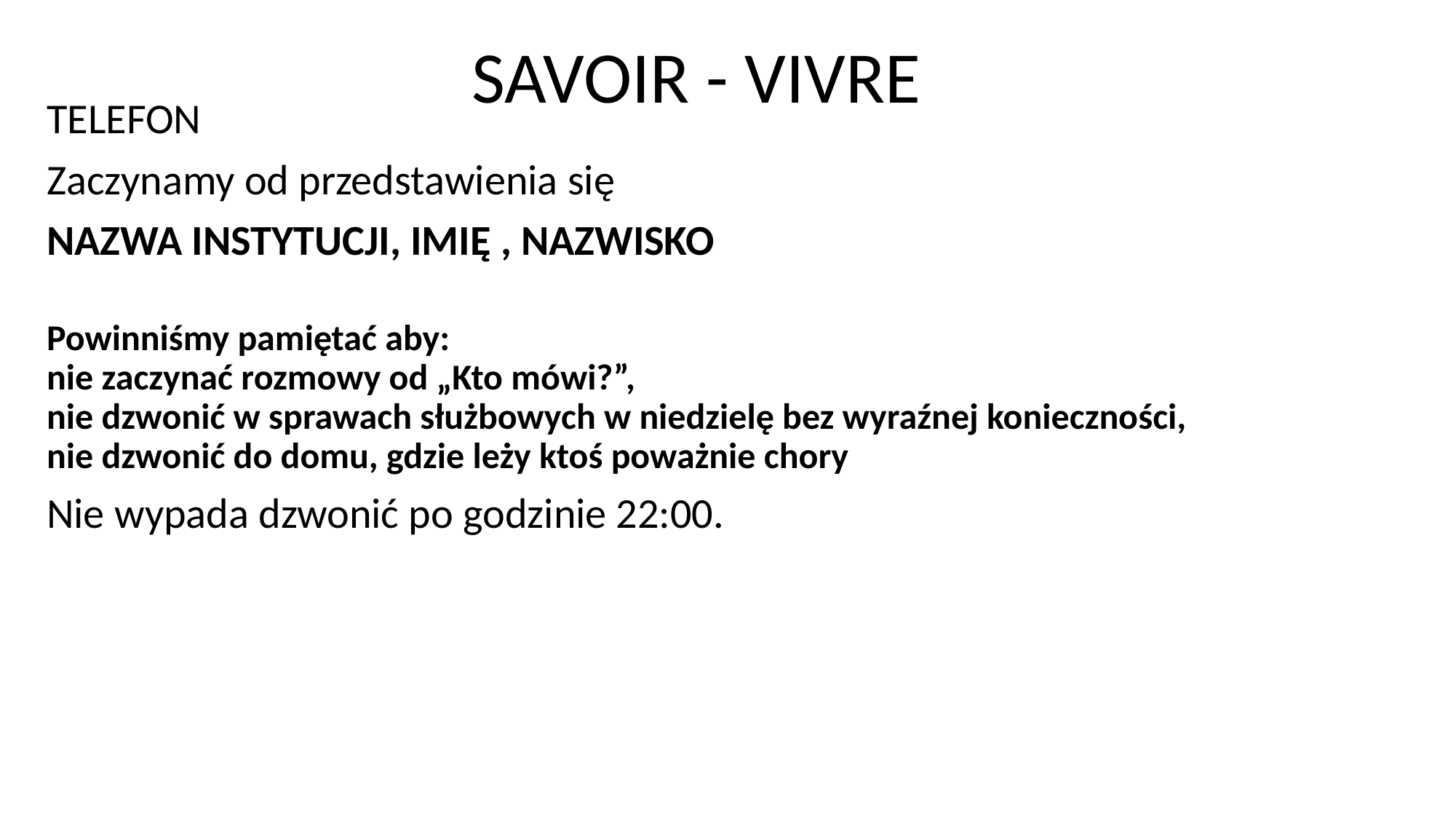

# SAVOIR - VIVRE
TELEFON
Zaczynamy od przedstawienia się
NAZWA INSTYTUCJI, IMIĘ , NAZWISKO
Powinniśmy pamiętać aby:
nie zaczynać rozmowy od „Kto mówi?”,
nie dzwonić w sprawach służbowych w niedzielę bez wyraźnej konieczności,
nie dzwonić do domu, gdzie leży ktoś poważnie chory
Nie wypada dzwonić po godzinie 22:00.